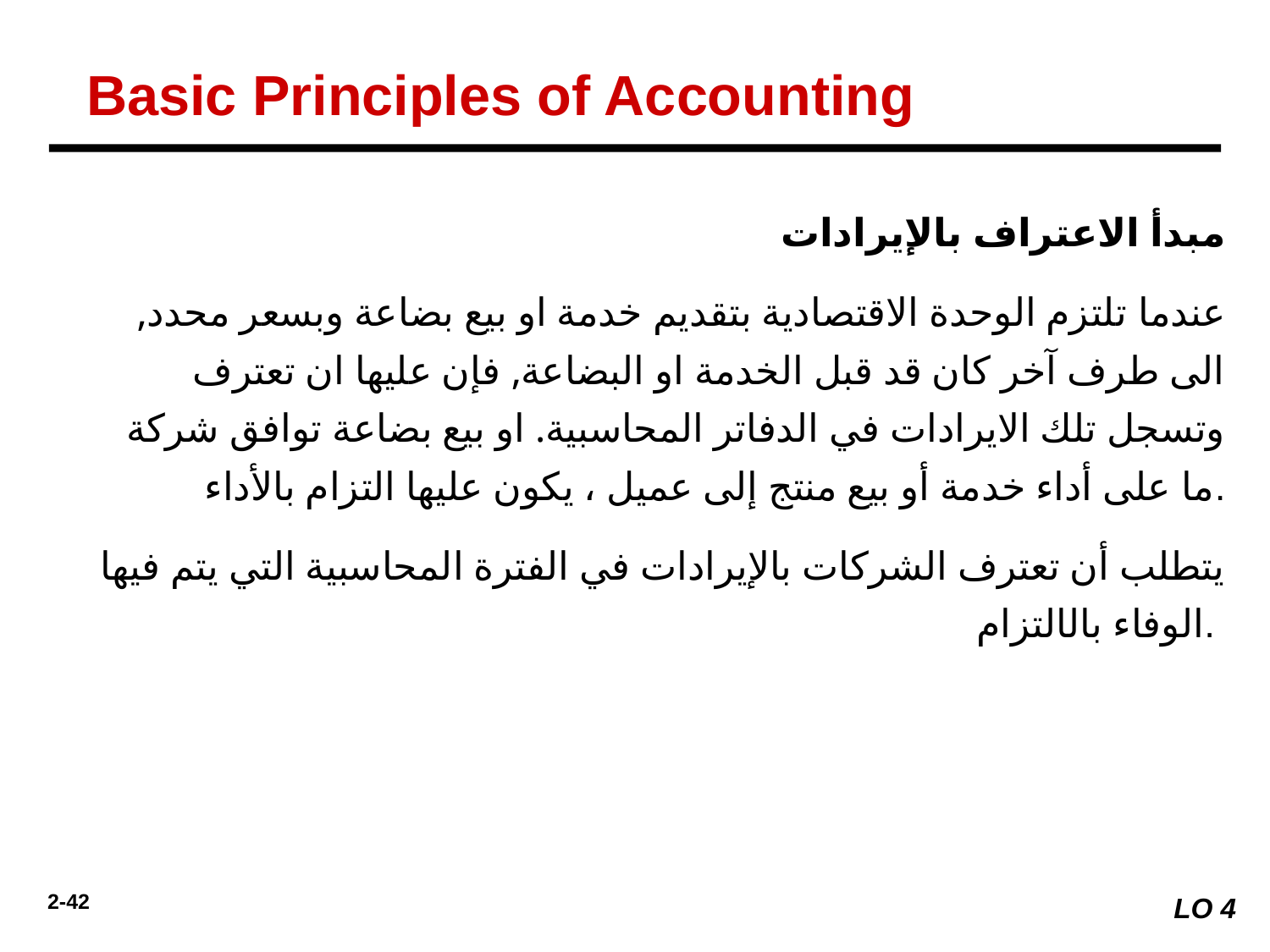

Basic Principles of Accounting

مبدأ الاعتراف بالإيرادات
عندما تلتزم الوحدة الاقتصادية بتقديم خدمة او بيع بضاعة وبسعر محدد, الى طرف آخر كان قد قبل الخدمة او البضاعة, فإن عليها ان تعترف وتسجل تلك الايرادات في الدفاتر المحاسبية. او بيع بضاعة توافق شركة ما على أداء خدمة أو بيع منتج إلى عميل ، يكون عليها التزام بالأداء.
يتطلب أن تعترف الشركات بالإيرادات في الفترة المحاسبية التي يتم فيها الوفاء بالالتزام.

LO 4